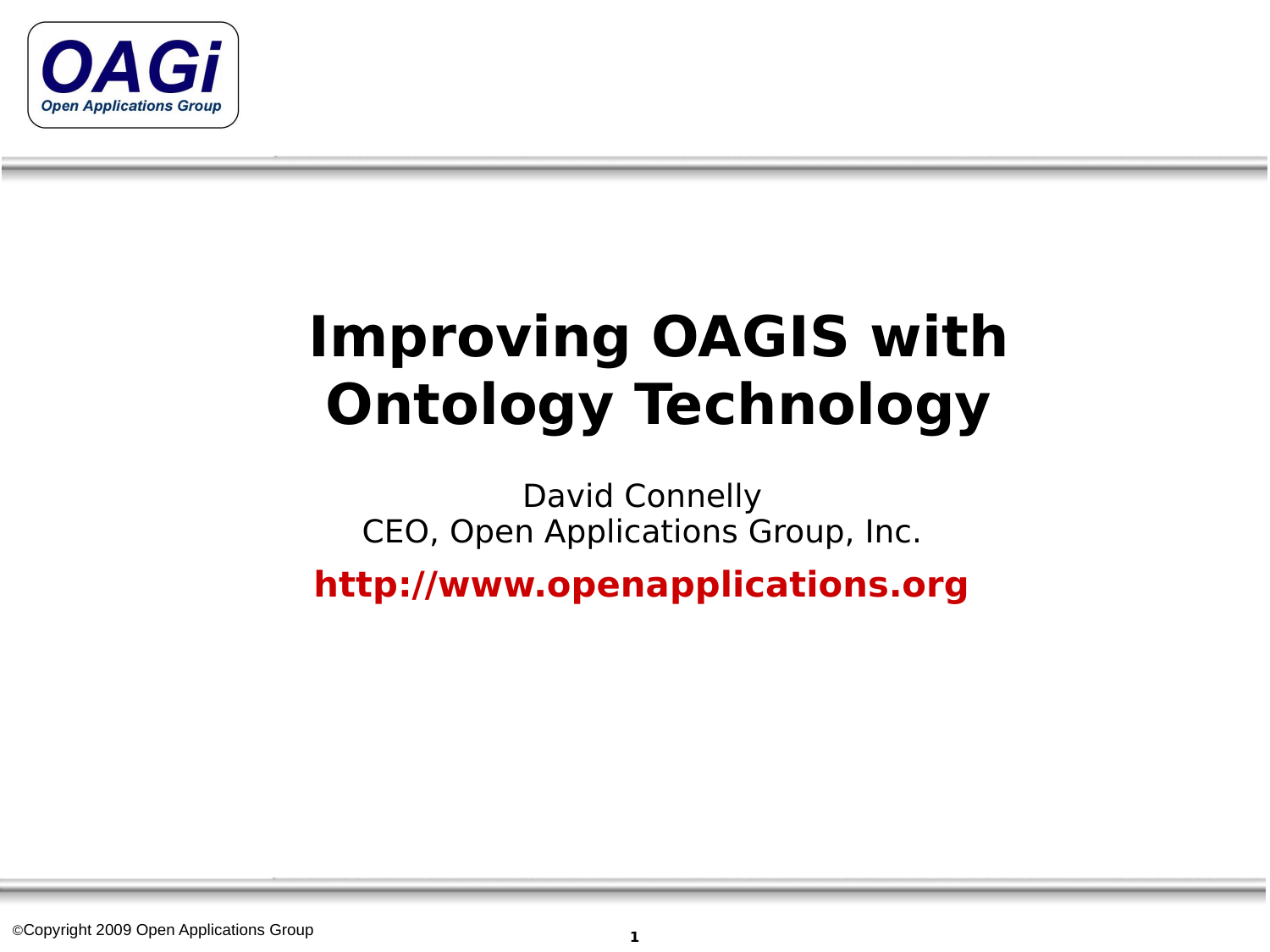

# Improving OAGIS with Ontology Technology
David Connelly
CEO, Open Applications Group, Inc.
http://www.openapplications.org